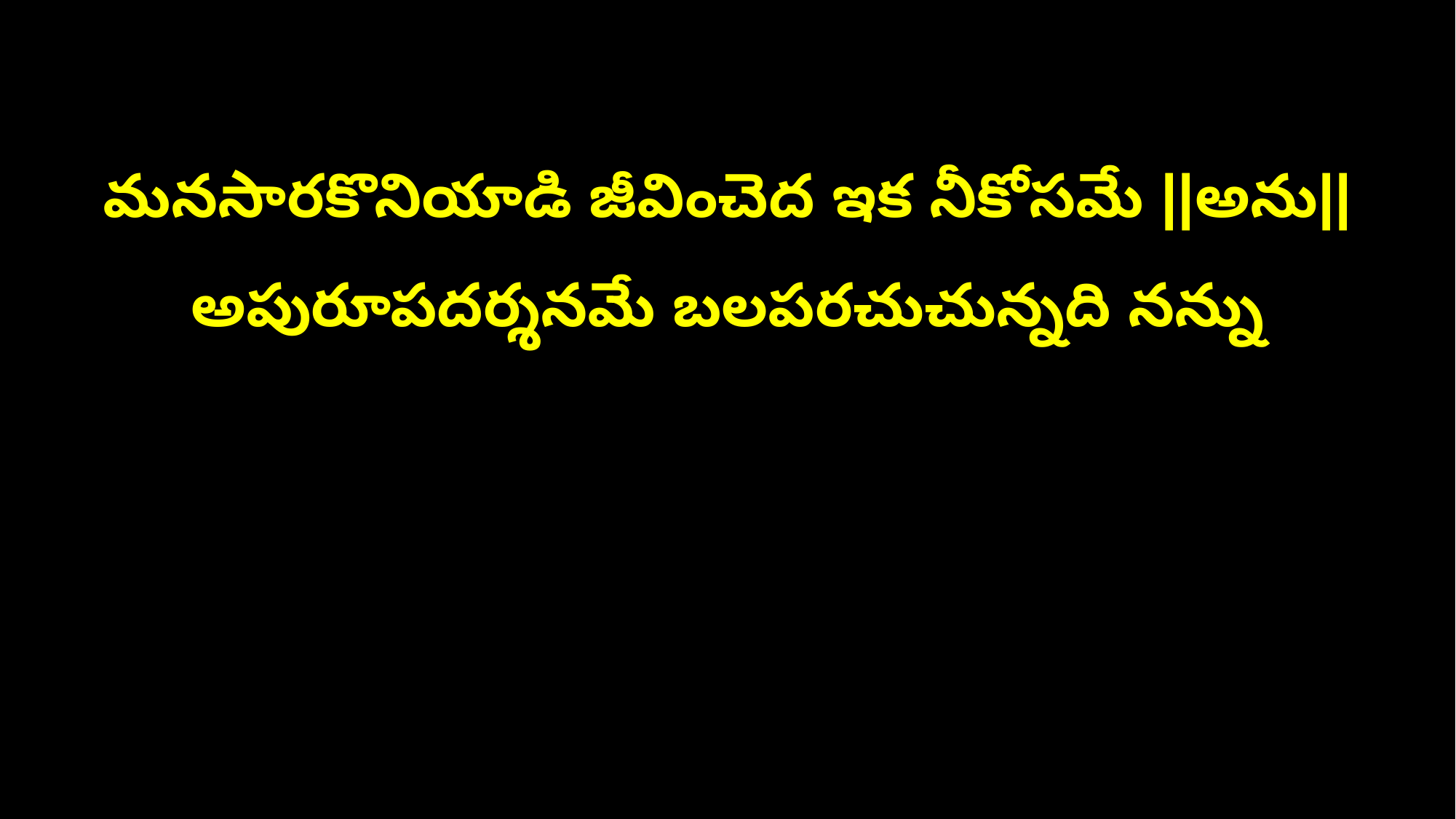

మనసారకొనియాడి జీవించెద ఇక నీకోసమే ||అను||
అపురూపదర్శనమే బలపరచుచున్నది నన్ను